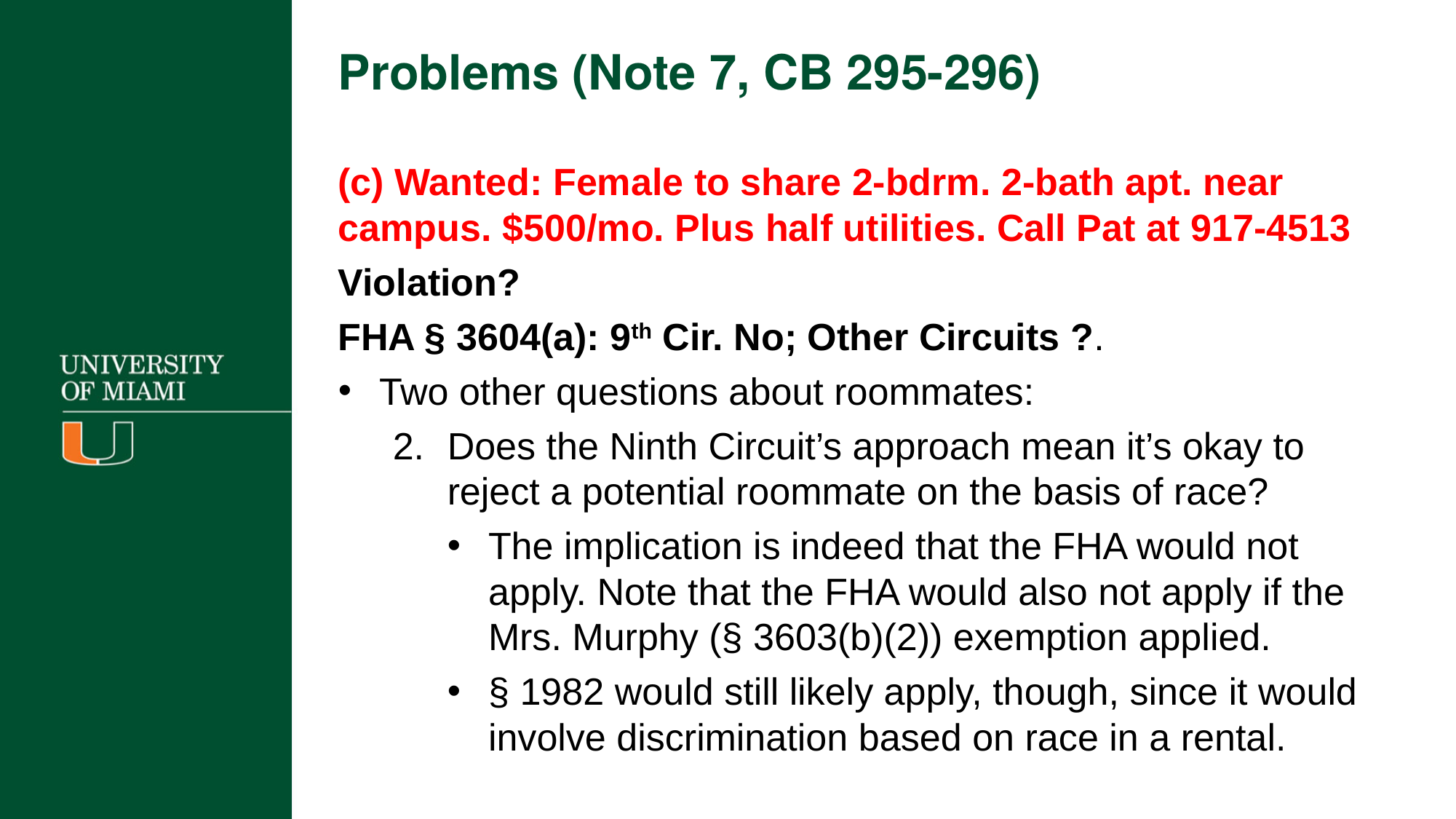

Problems (Note 7, CB 295-296)
(c) Wanted: Female to share 2-bdrm. 2-bath apt. near campus. $500/mo. Plus half utilities. Call Pat at 917-4513
Violation?
FHA § 3604(a): 9th Cir. No; Other Circuits ?.
Two other questions about roommates:
Does the Ninth Circuit’s approach mean it’s okay to reject a potential roommate on the basis of race?
The implication is indeed that the FHA would not apply. Note that the FHA would also not apply if the Mrs. Murphy (§ 3603(b)(2)) exemption applied.
§ 1982 would still likely apply, though, since it would involve discrimination based on race in a rental.